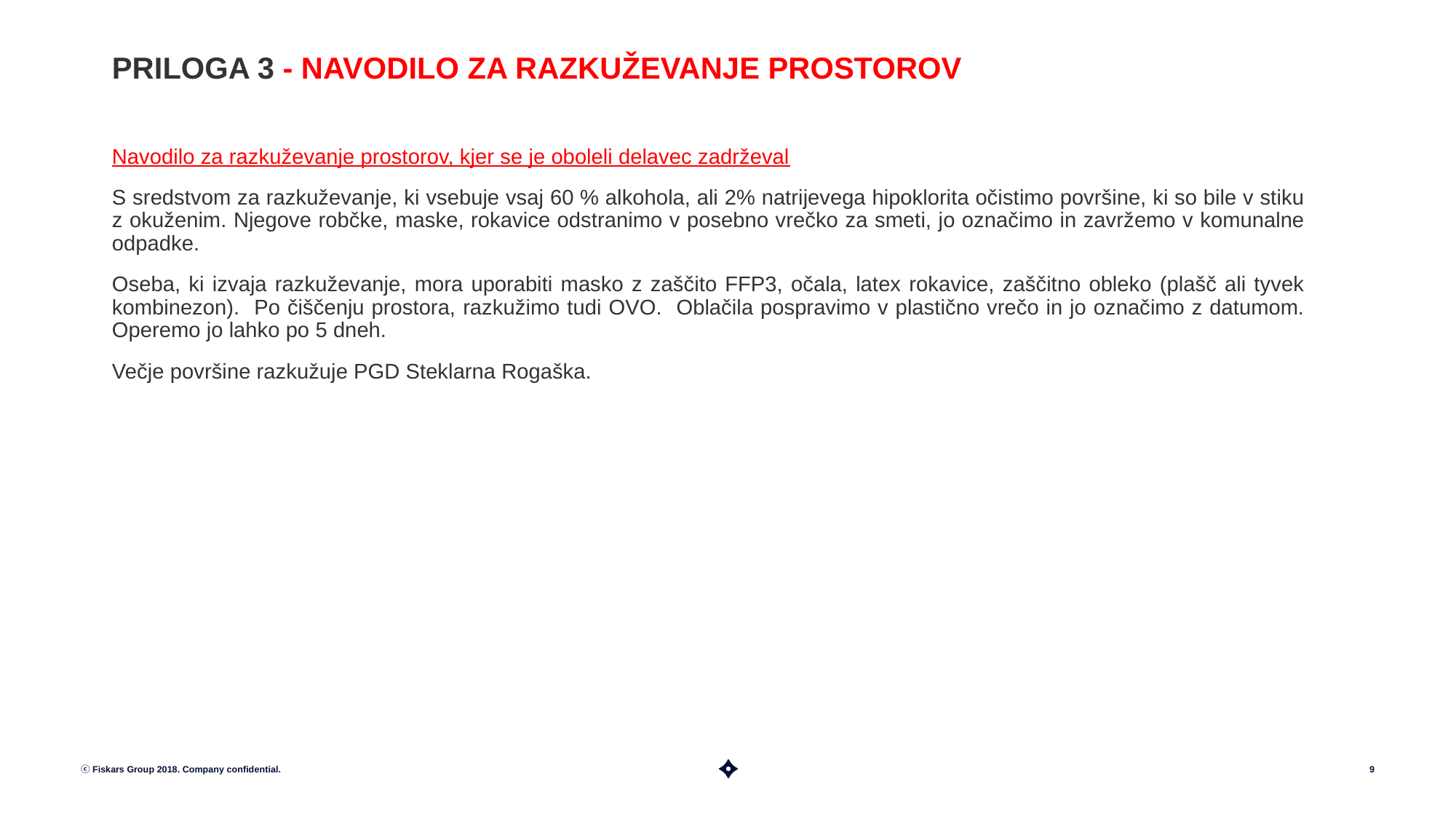

# PRILOGA 3 - NAVODILO ZA RAZKUŽEVANJE PROSTOROV
Navodilo za razkuževanje prostorov, kjer se je oboleli delavec zadrževal
S sredstvom za razkuževanje, ki vsebuje vsaj 60 % alkohola, ali 2% natrijevega hipoklorita očistimo površine, ki so bile v stiku z okuženim. Njegove robčke, maske, rokavice odstranimo v posebno vrečko za smeti, jo označimo in zavržemo v komunalne odpadke.
Oseba, ki izvaja razkuževanje, mora uporabiti masko z zaščito FFP3, očala, latex rokavice, zaščitno obleko (plašč ali tyvek kombinezon).  Po čiščenju prostora, razkužimo tudi OVO.  Oblačila pospravimo v plastično vrečo in jo označimo z datumom. Operemo jo lahko po 5 dneh.
Večje površine razkužuje PGD Steklarna Rogaška.

ⓒ Fiskars Group 2018. Company confidential.

9